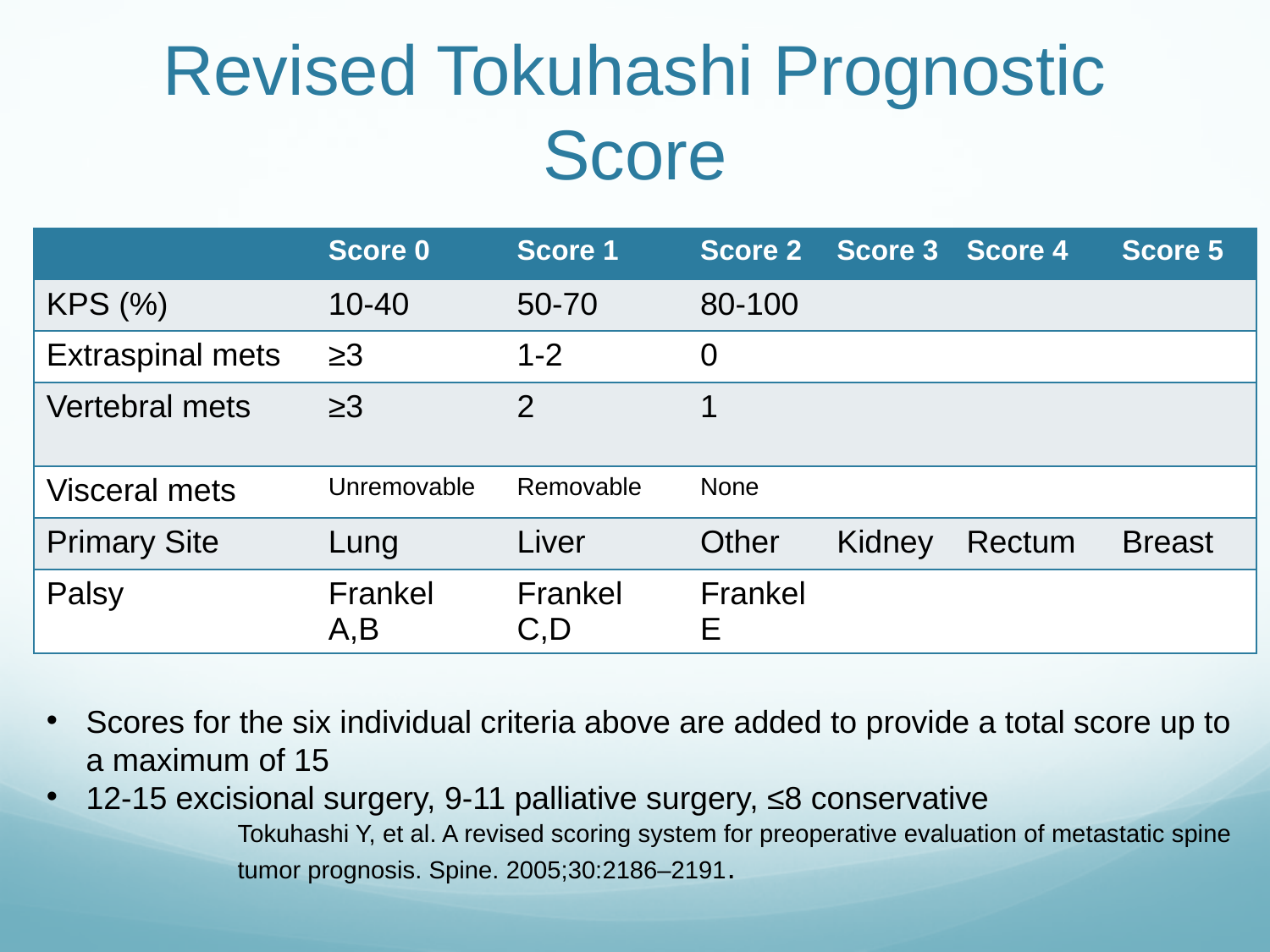

# Revised Tokuhashi Prognostic Score
|  | Score 0 | Score 1 | Score 2 | Score 3 | Score 4 | Score 5 |
| --- | --- | --- | --- | --- | --- | --- |
| KPS (%) | 10-40 | 50-70 | 80-100 |  |  |  |
| Extraspinal mets | ≥3 | 1-2 | 0 |  |  |  |
| Vertebral mets | ≥3 | 2 | 1 |  |  |  |
| Visceral mets | Unremovable | Removable | None |  |  |  |
| Primary Site | Lung | Liver | Other | Kidney | Rectum | Breast |
| Palsy | Frankel A,B | Frankel C,D | Frankel E |  |  |  |
Scores for the six individual criteria above are added to provide a total score up to a maximum of 15
12-15 excisional surgery, 9-11 palliative surgery, ≤8 conservative
Tokuhashi Y, et al. A revised scoring system for preoperative evaluation of metastatic spine tumor prognosis. Spine. 2005;30:2186–2191.